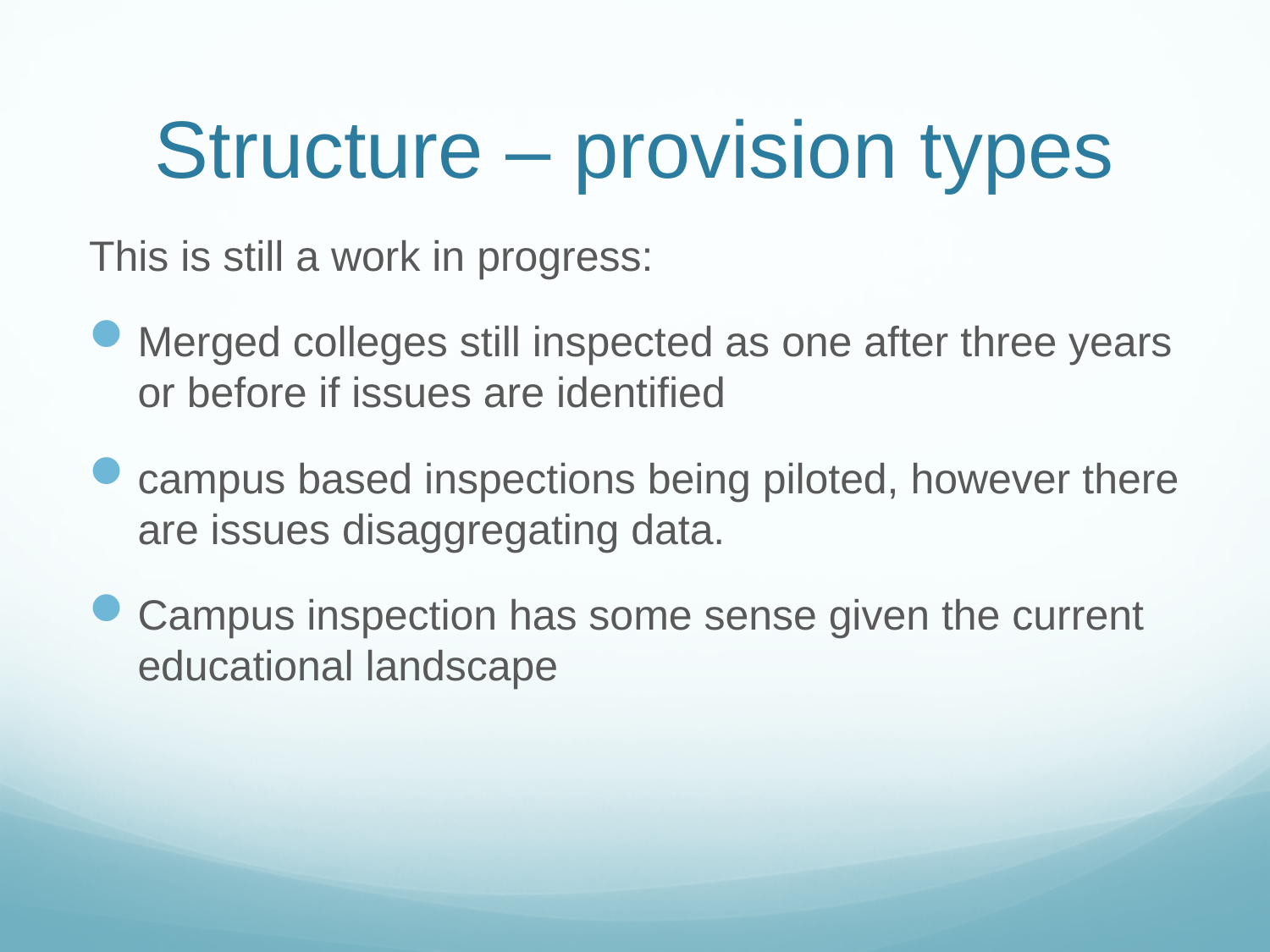

# Structure – provision types
This is still a work in progress:
Merged colleges still inspected as one after three years or before if issues are identified
campus based inspections being piloted, however there are issues disaggregating data.
Campus inspection has some sense given the current educational landscape